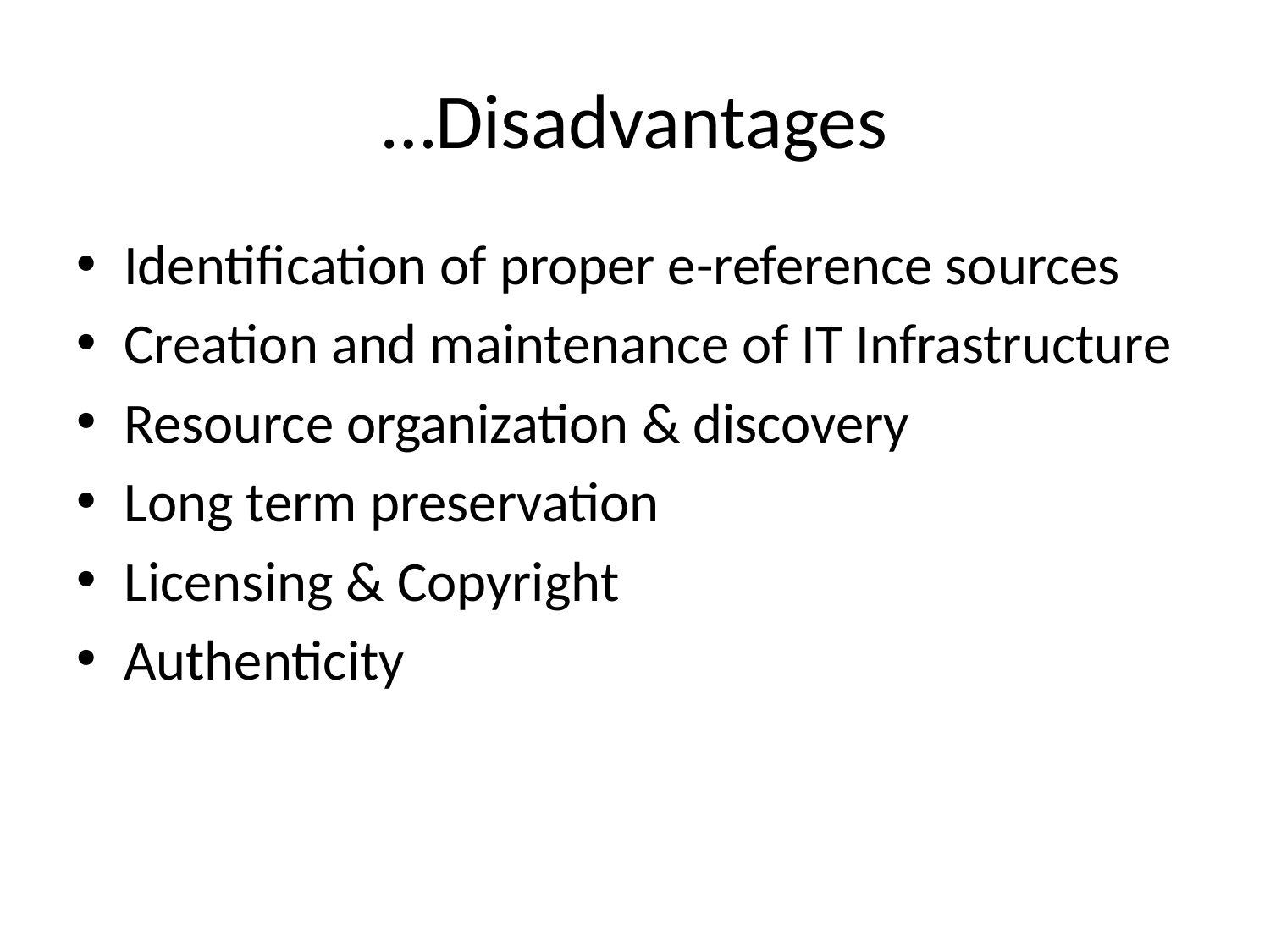

# …Disadvantages
Identification of proper e-reference sources
Creation and maintenance of IT Infrastructure
Resource organization & discovery
Long term preservation
Licensing & Copyright
Authenticity